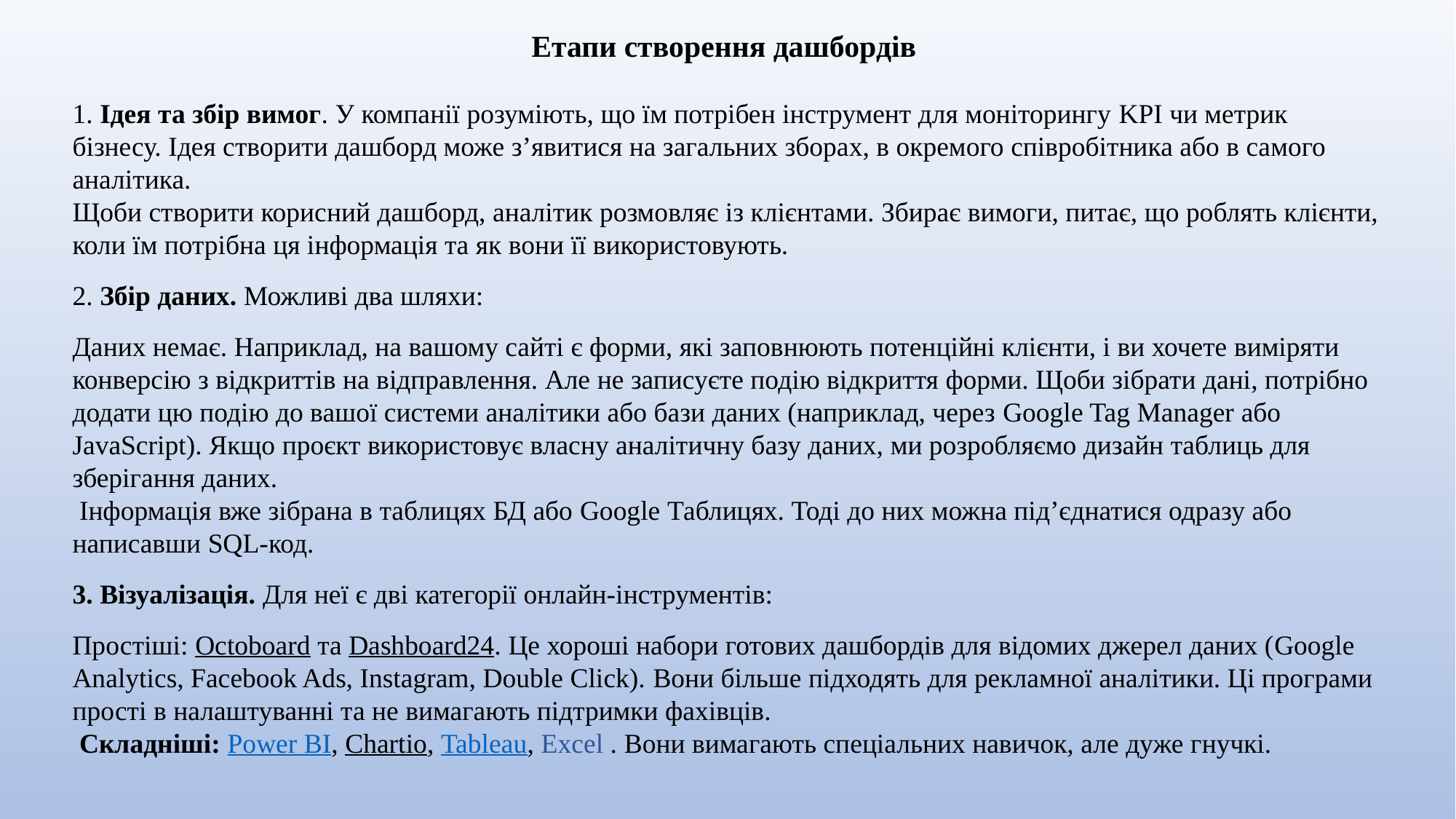

Етапи створення дашбордів

1. Ідея та збір вимог. У компанії розуміють, що їм потрібен інструмент для моніторингу KPI чи метрик бізнесу. Ідея створити дашборд може з’явитися на загальних зборах, в окремого співробітника або в самого аналітика.
Щоби створити корисний дашборд, аналітик розмовляє із клієнтами. Збирає вимоги, питає, що роблять клієнти, коли їм потрібна ця інформація та як вони її використовують.
2. Збір даних. Можливі два шляхи:
Даних немає. Наприклад, на вашому сайті є форми, які заповнюють потенційні клієнти, і ви хочете виміряти конверсію з відкриттів на відправлення. Але не записуєте подію відкриття форми. Щоби зібрати дані, потрібно додати цю подію до вашої системи аналітики або бази даних (наприклад, через Google Tag Manager або JavaScript). Якщо проєкт використовує власну аналітичну базу даних, ми розробляємо дизайн таблиць для зберігання даних.
 Інформація вже зібрана в таблицях БД або Google Таблицях. Тоді до них можна під’єднатися одразу або написавши SQL-код.
3. Візуалізація. Для неї є дві категорії онлайн-інструментів:
Простіші: Octoboard та Dashboard24. Це хороші набори готових дашбордів для відомих джерел даних (Google Analytics, Facebook Ads, Instagram, Double Click). Вони більше підходять для рекламної аналітики. Ці програми прості в налаштуванні та не вимагають підтримки фахівців.
 Складніші: Power BI, Chartio, Tableau, Excel . Вони вимагають спеціальних навичок, але дуже гнучкі.